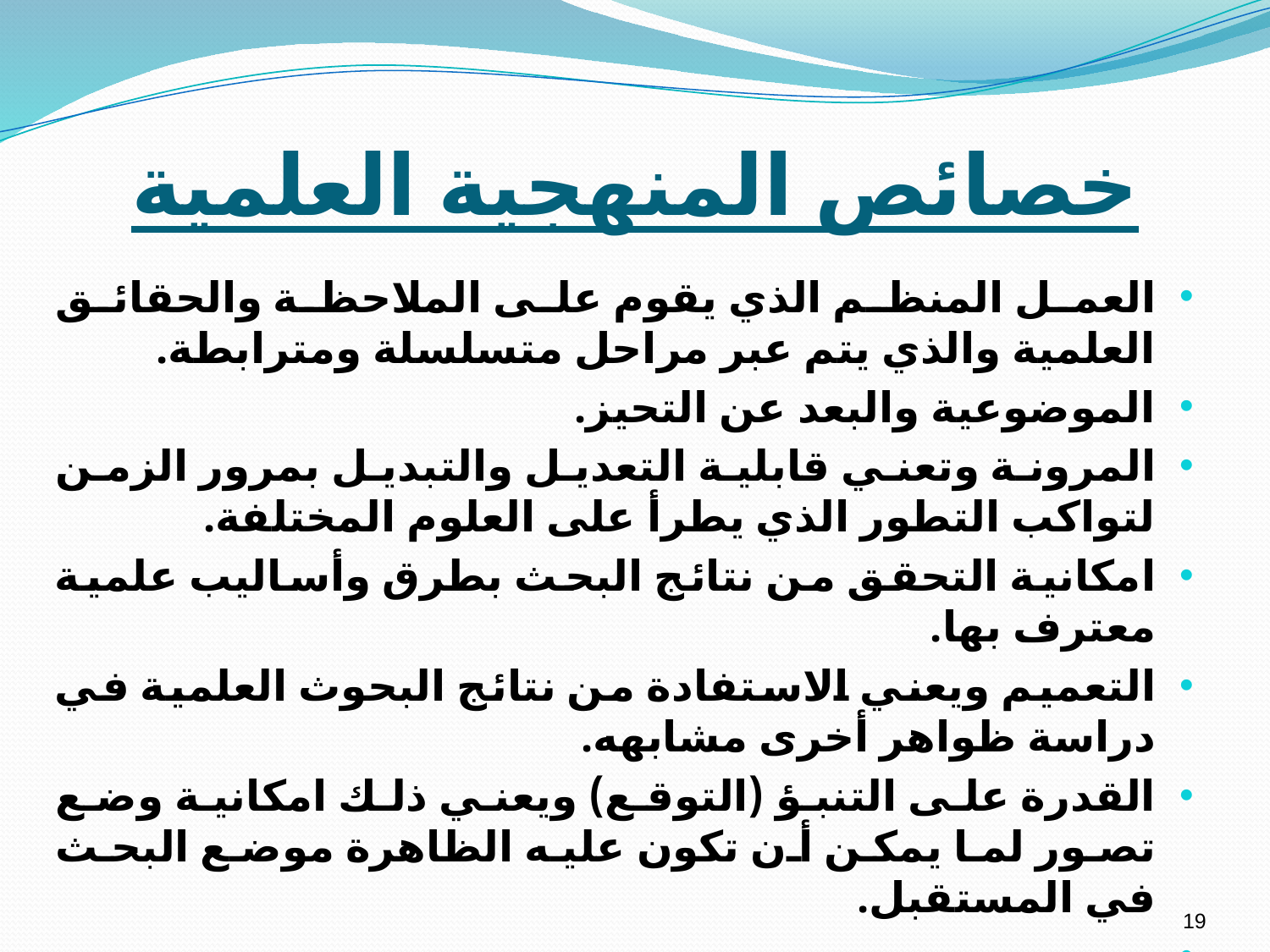

# خصائص المنهجية العلمية
العمل المنظم الذي يقوم على الملاحظة والحقائق العلمية والذي يتم عبر مراحل متسلسلة ومترابطة.
الموضوعية والبعد عن التحيز.
المرونة وتعني قابلية التعديل والتبديل بمرور الزمن لتواكب التطور الذي يطرأ على العلوم المختلفة.
امكانية التحقق من نتائج البحث بطرق وأساليب علمية معترف بها.
التعميم ويعني الاستفادة من نتائج البحوث العلمية في دراسة ظواهر أخرى مشابهه.
القدرة على التنبؤ (التوقع) ويعني ذلك امكانية وضع تصور لما يمكن أن تكون عليه الظاهرة موضع البحث في المستقبل.

19